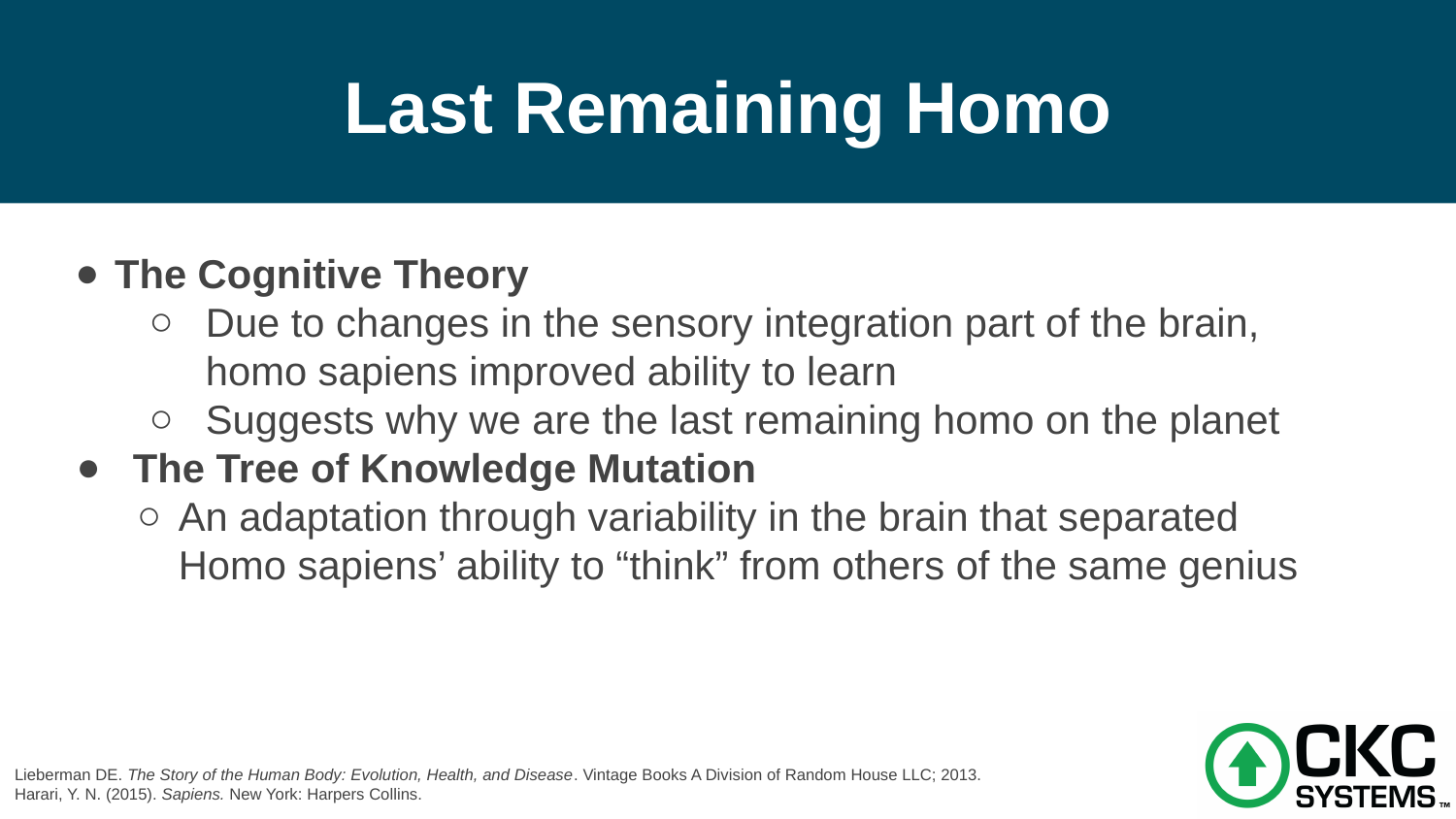

Last Remaining Homo
The Cognitive Theory
Due to changes in the sensory integration part of the brain, homo sapiens improved ability to learn
Suggests why we are the last remaining homo on the planet
The Tree of Knowledge Mutation
An adaptation through variability in the brain that separated Homo sapiens’ ability to “think” from others of the same genius
Lieberman DE. The Story of the Human Body: Evolution, Health, and Disease. Vintage Books A Division of Random House LLC; 2013.
Harari, Y. N. (2015). Sapiens. New York: Harpers Collins.